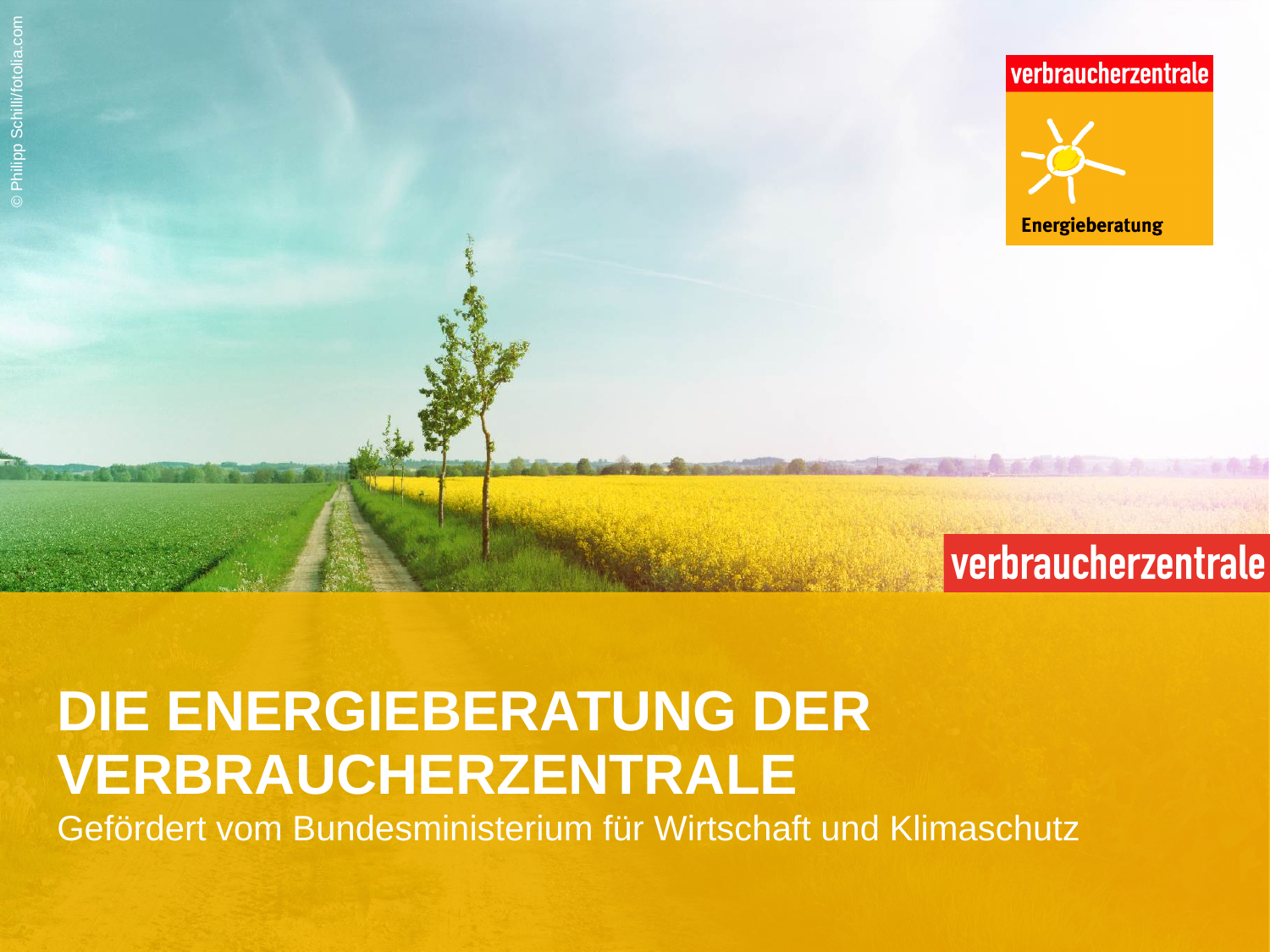

© Philipp Schilli/fotolia.com
Die Energieberatung der Verbraucherzentrale
Gefördert vom Bundesministerium für Wirtschaft und Klimaschutz